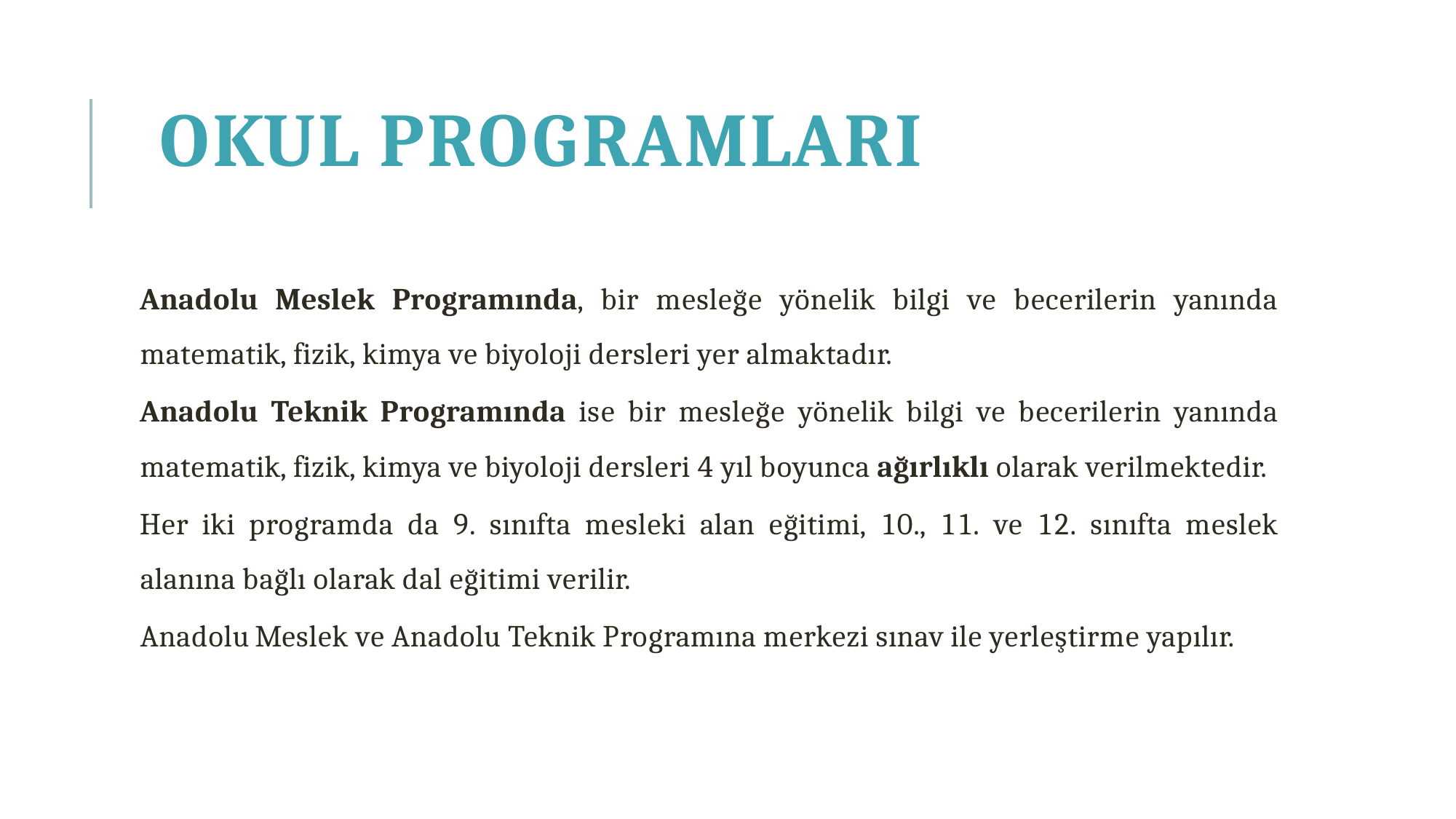

# Okul Programları
Anadolu Meslek Programında, bir mesleğe yönelik bilgi ve becerilerin yanında matematik, fizik, kimya ve biyoloji dersleri yer almaktadır.
Anadolu Teknik Programında ise bir mesleğe yönelik bilgi ve becerilerin yanında matematik, fizik, kimya ve biyoloji dersleri 4 yıl boyunca ağırlıklı olarak verilmektedir.
Her iki programda da 9. sınıfta mesleki alan eğitimi, 10., 11. ve 12. sınıfta meslek alanına bağlı olarak dal eğitimi verilir.
Anadolu Meslek ve Anadolu Teknik Programına merkezi sınav ile yerleştirme yapılır.